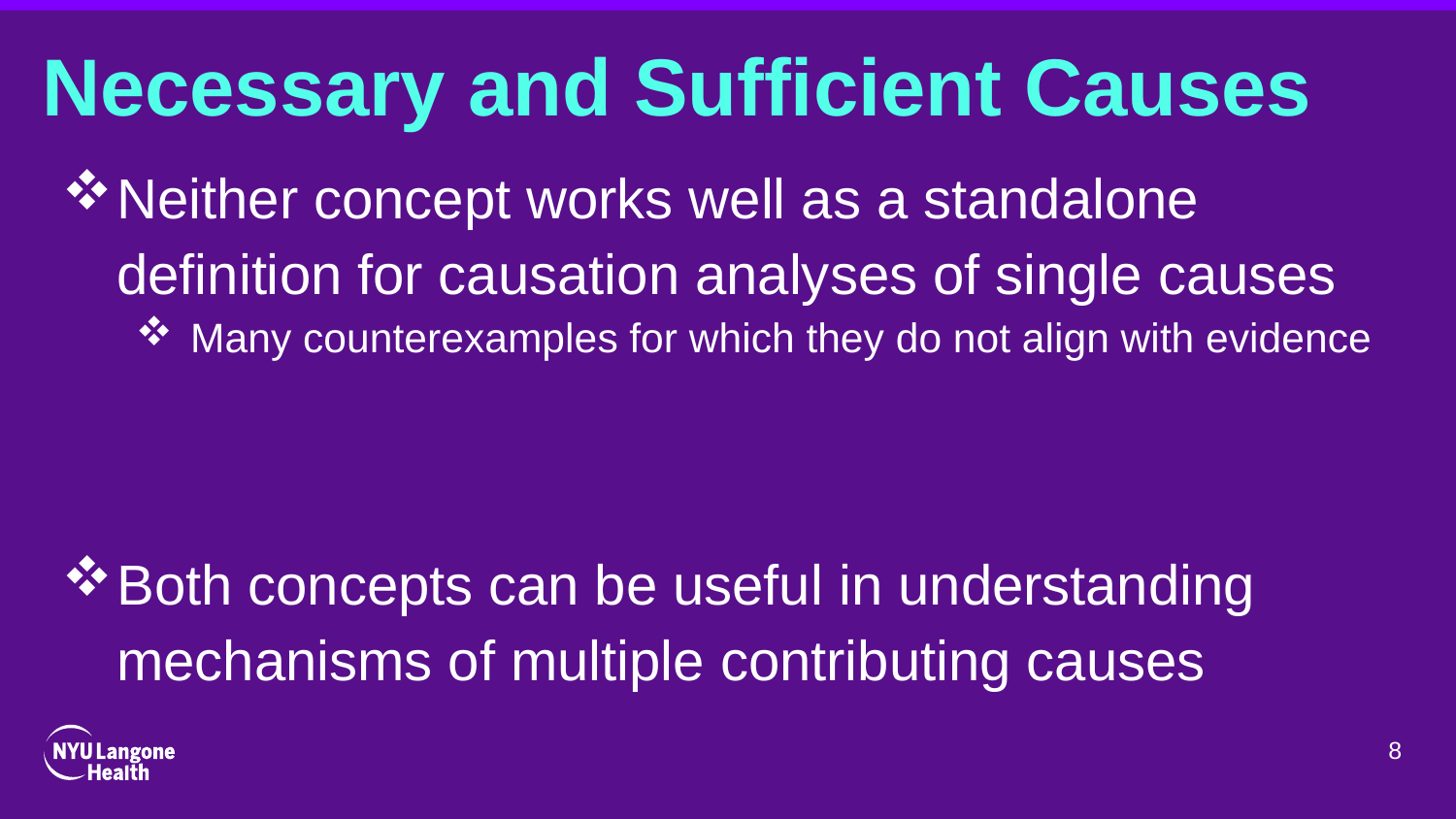

Necessary and Sufficient Causes
Neither concept works well as a standalone definition for causation analyses of single causes
Many counterexamples for which they do not align with evidence

Both concepts can be useful in understanding mechanisms of multiple contributing causes

8